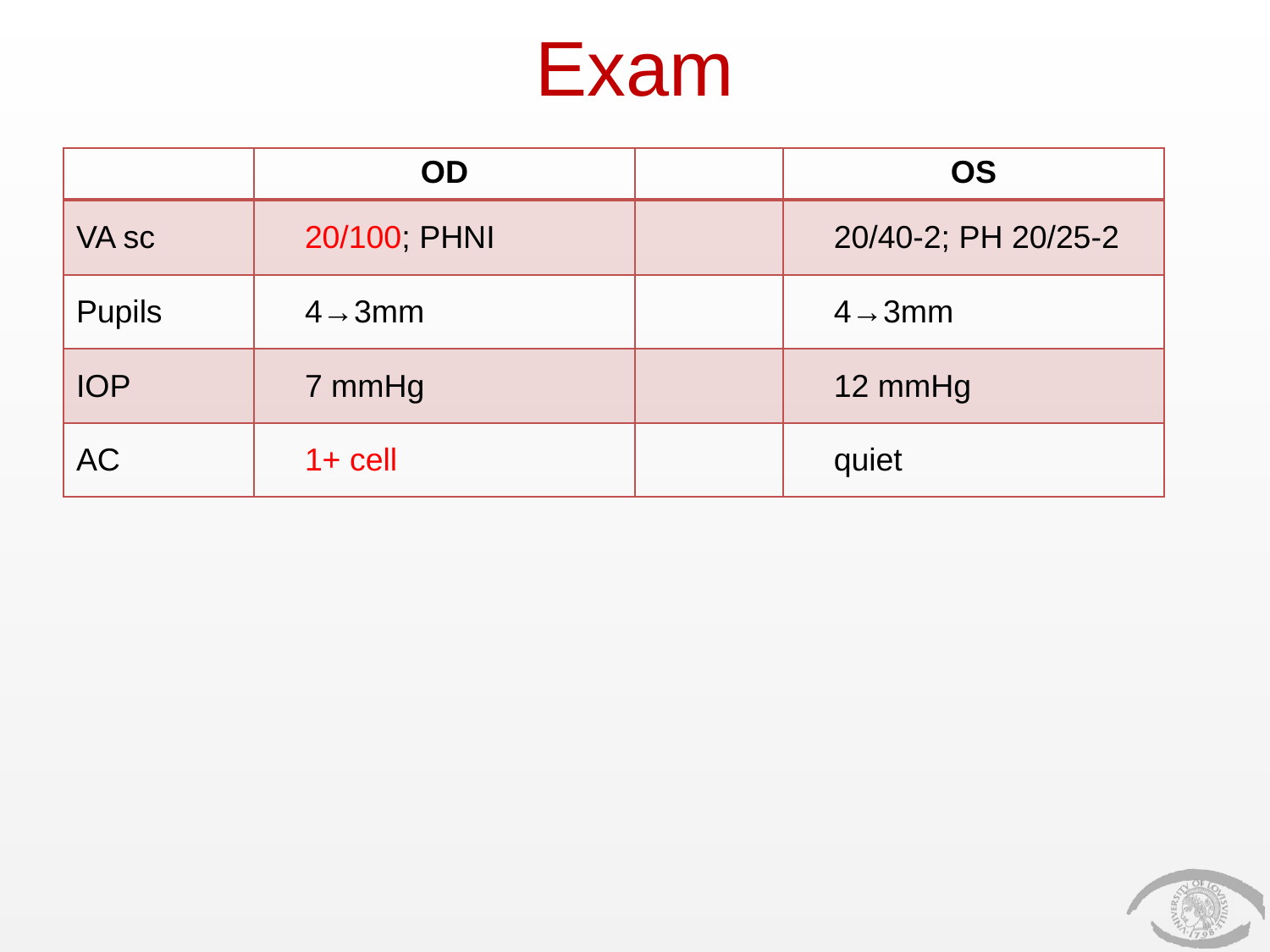

# Exam
|  | OD |  | OS |
| --- | --- | --- | --- |
| VA sc | 20/100; PHNI |  | 20/40-2; PH 20/25-2 |
| Pupils | 4→3mm |  | 4→3mm |
| IOP | 7 mmHg |  | 12 mmHg |
| AC | 1+ cell |  | quiet |